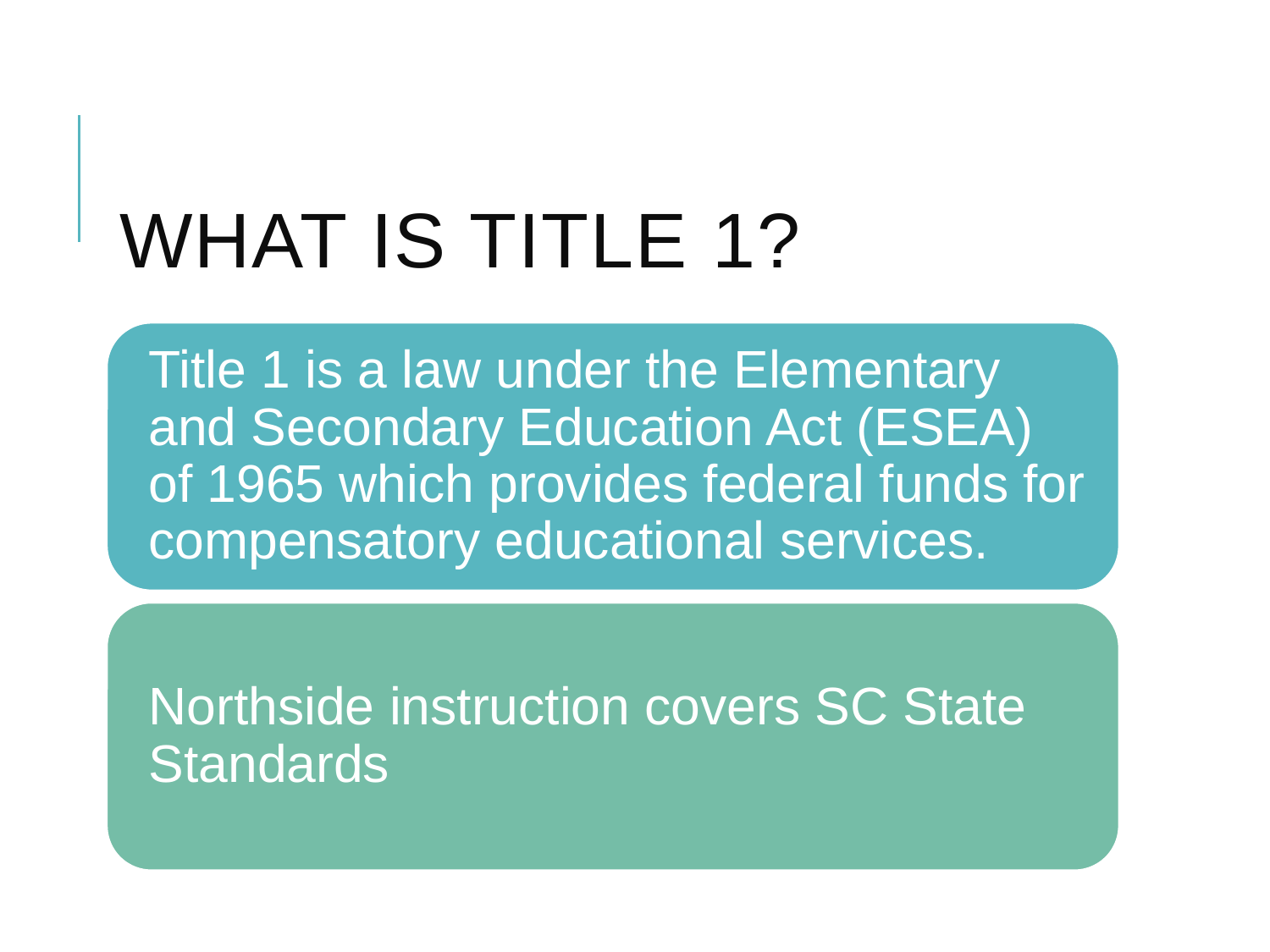

# What is Title 1?
Title 1 is a law under the Elementary and Secondary Education Act (ESEA) of 1965 which provides federal funds for compensatory educational services.
Northside instruction covers SC State Standards